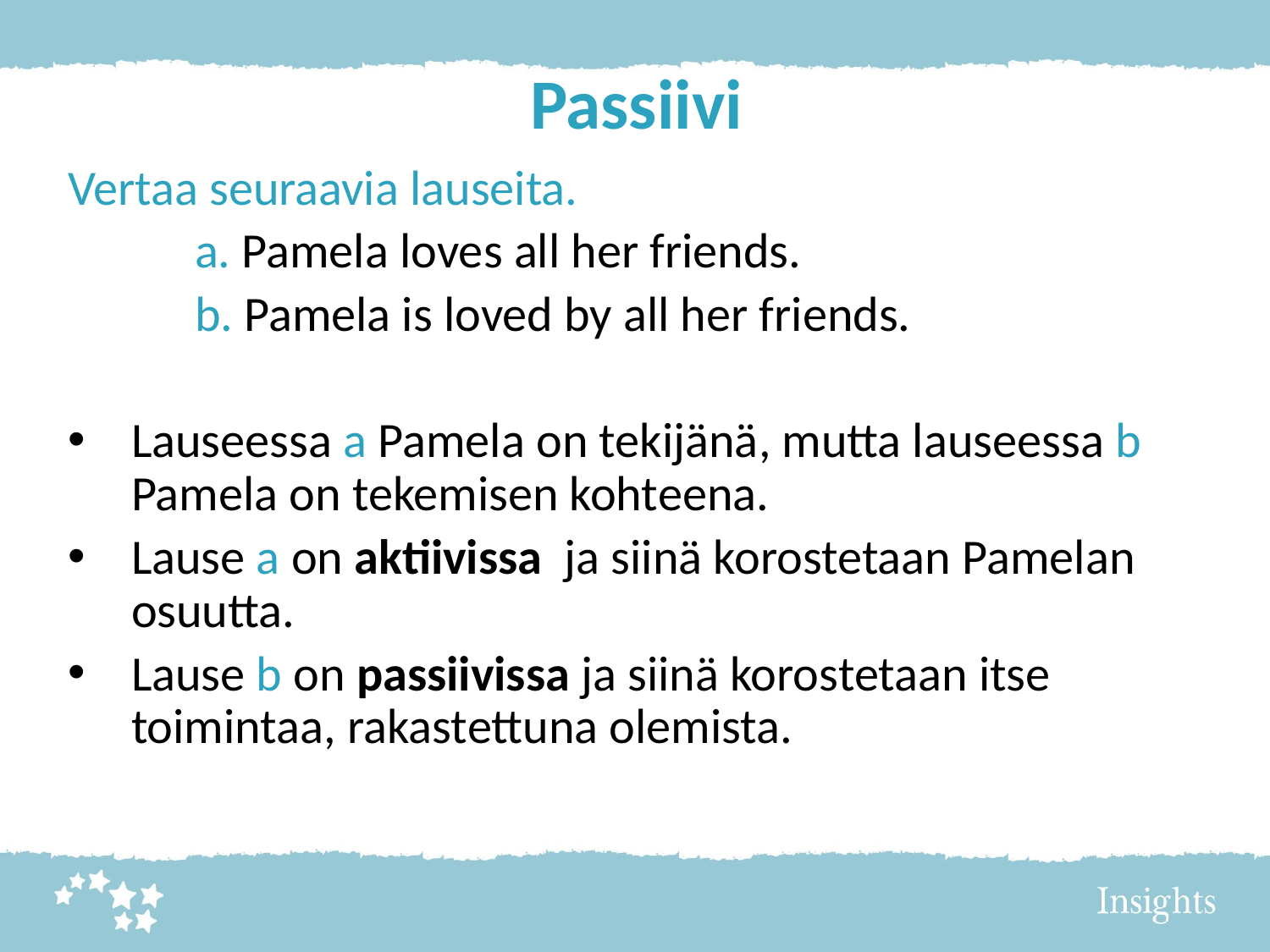

# Passiivi
Vertaa seuraavia lauseita.
	a. Pamela loves all her friends.
	b. Pamela is loved by all her friends.

Lauseessa a Pamela on tekijänä, mutta lauseessa b Pamela on tekemisen kohteena.
Lause a on aktiivissa  ja siinä korostetaan Pamelan osuutta.
Lause b on passiivissa ja siinä korostetaan itse toimintaa, rakastettuna olemista.